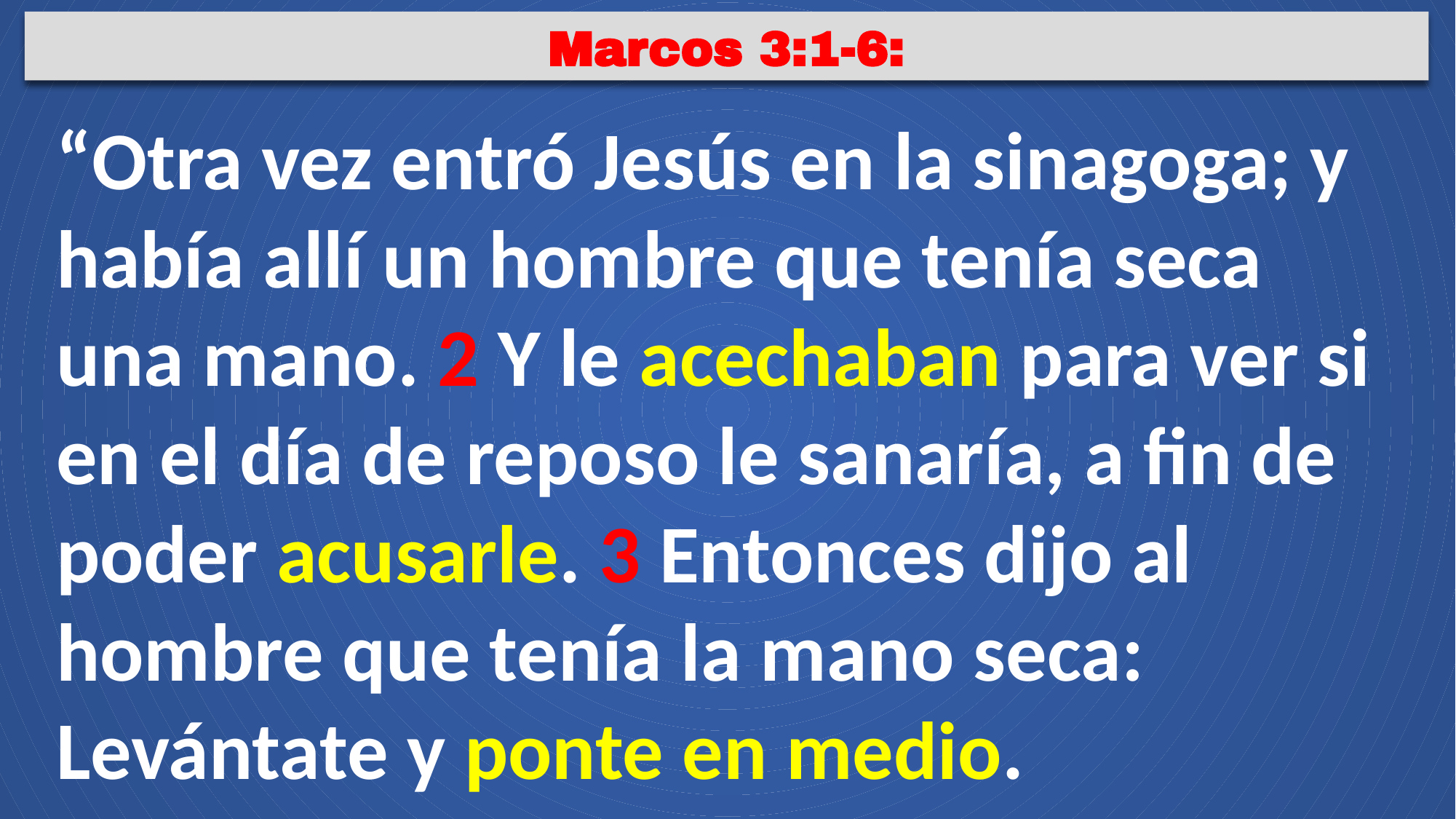

Marcos 3:1-6:
“Otra vez entró Jesús en la sinagoga; y había allí un hombre que tenía seca una mano. 2 Y le acechaban para ver si en el día de reposo le sanaría, a fin de poder acusarle. 3 Entonces dijo al hombre que tenía la mano seca: Levántate y ponte en medio.